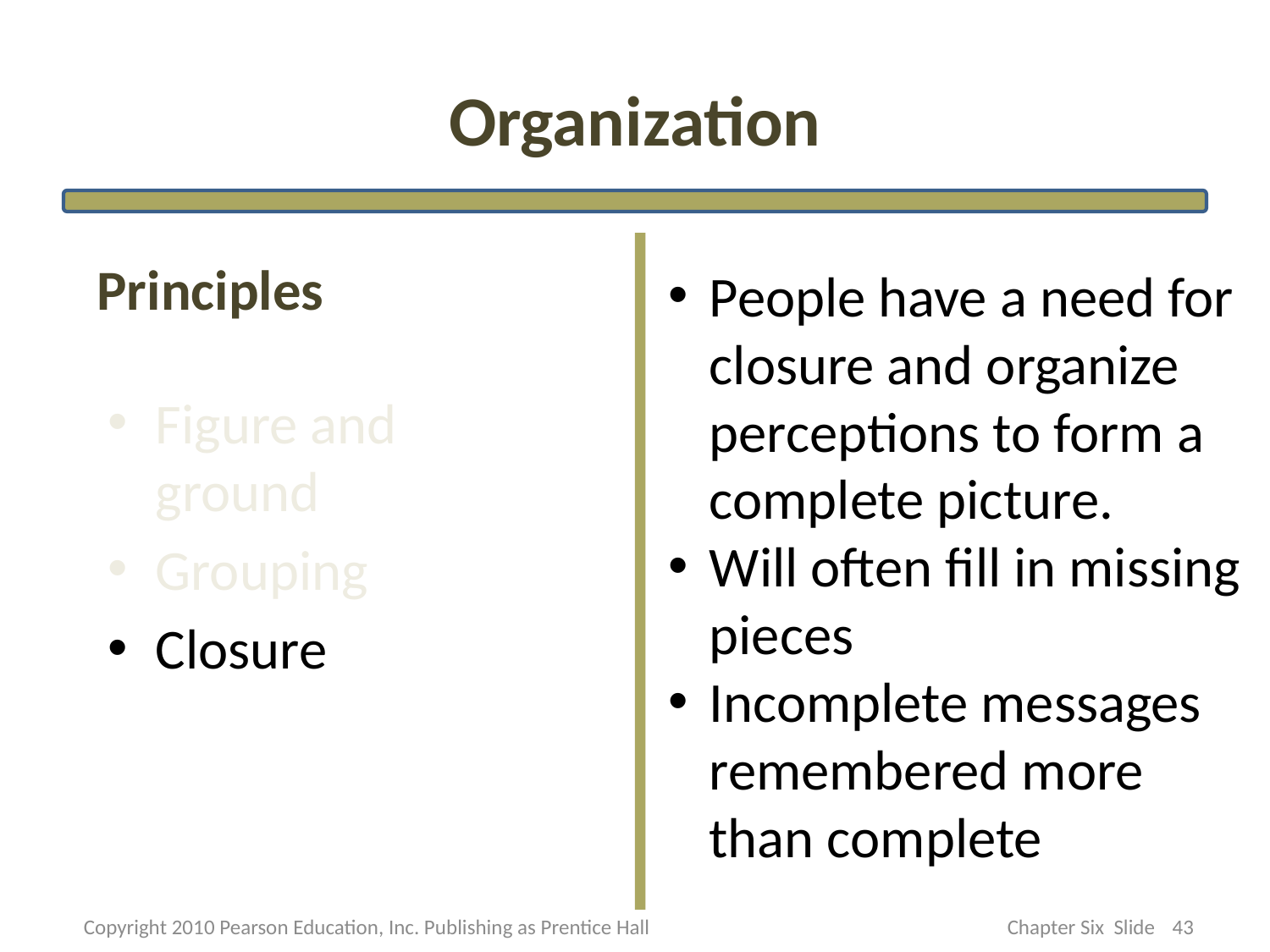

# Organization

Principles
People have a need for closure and organize perceptions to form a complete picture.
Will often fill in missing pieces
Incomplete messages remembered more than complete
Figure and ground
Grouping
Closure
Copyright 2010 Pearson Education, Inc. Publishing as Prentice Hall
43
Chapter Six  Slide